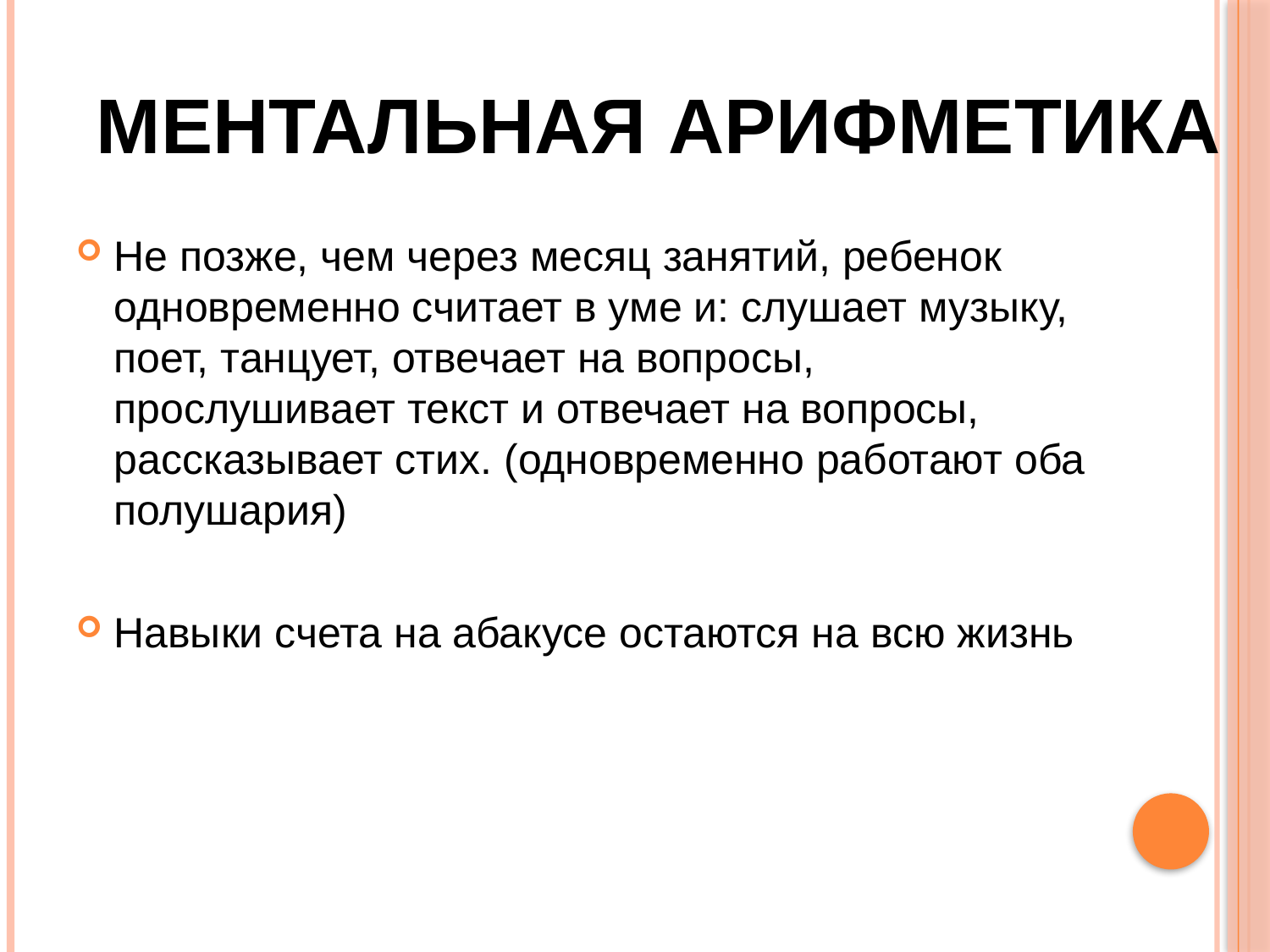

Ментальная арифметика
#
Не позже, чем через месяц занятий, ребенок одновременно считает в уме и: слушает музыку, поет, танцует, отвечает на вопросы, прослушивает текст и отвечает на вопросы, рассказывает стих. (одновременно работают оба полушария)

Навыки счета на абакусе остаются на всю жизнь